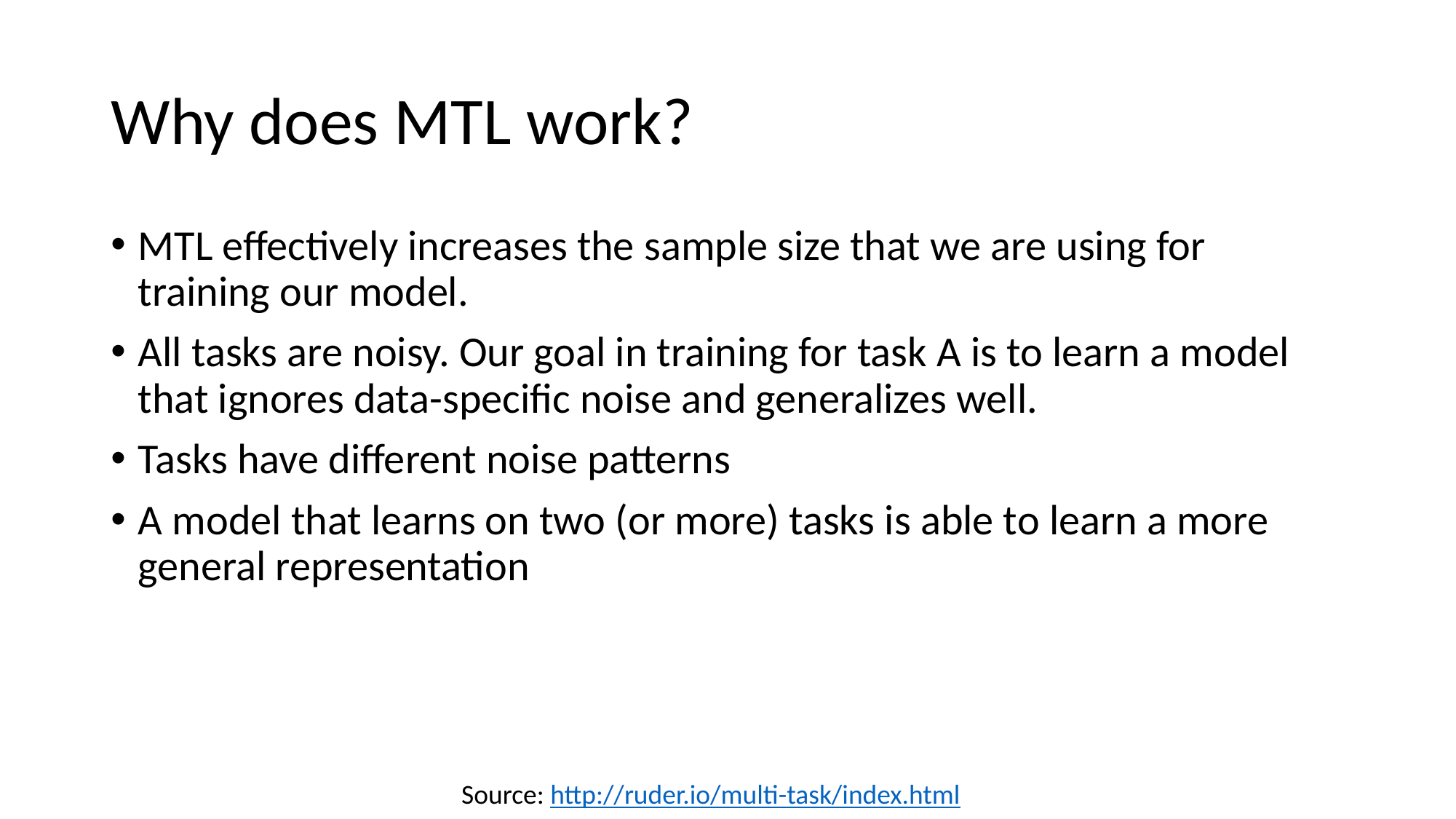

# Why does MTL work?
MTL effectively increases the sample size that we are using for training our model.
All tasks are noisy. Our goal in training for task A is to learn a model that ignores data-specific noise and generalizes well.
Tasks have different noise patterns
A model that learns on two (or more) tasks is able to learn a more general representation
Source: http://ruder.io/multi-task/index.html